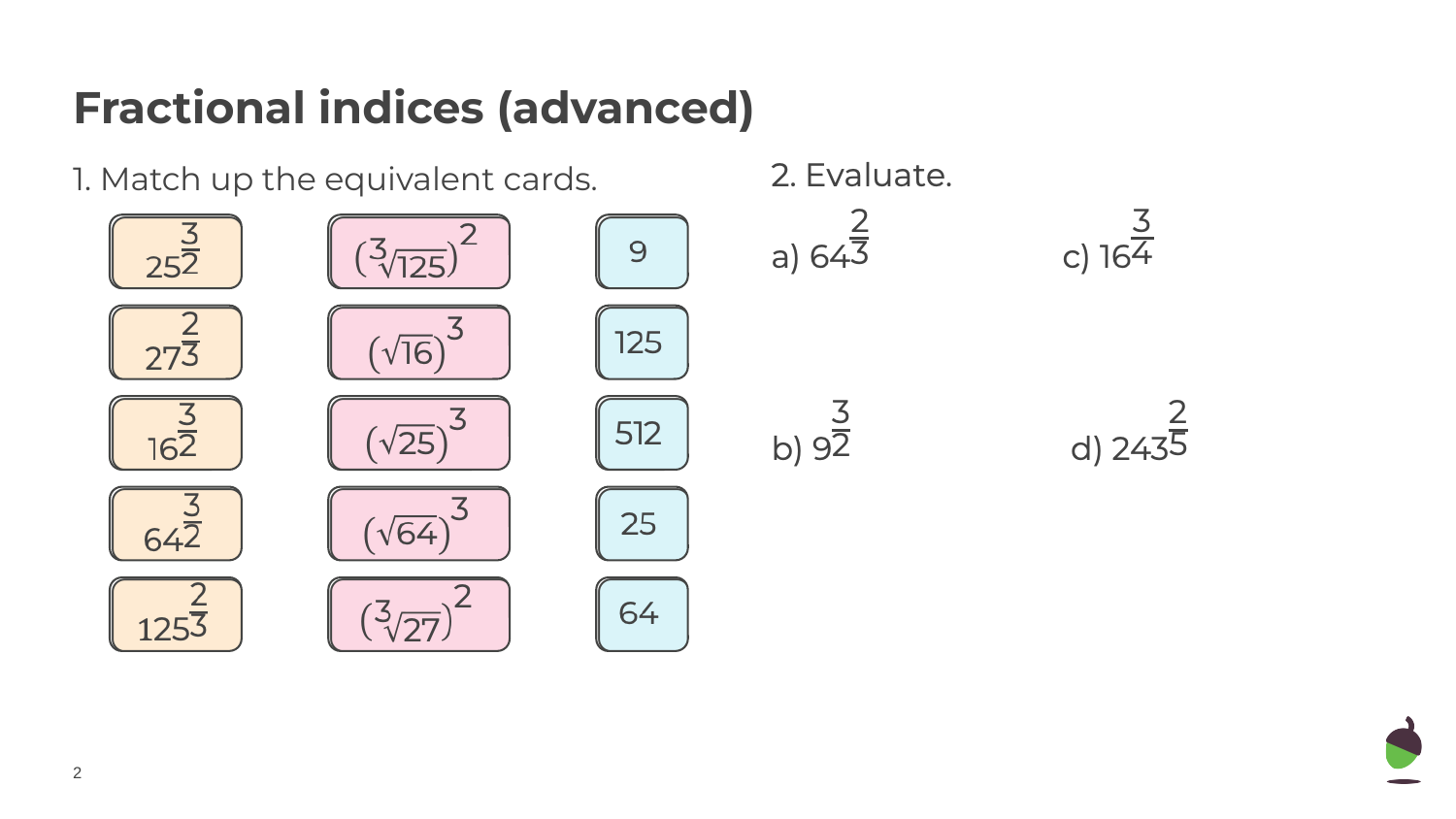

# Fractional indices (advanced)
1. Match up the equivalent cards.

2